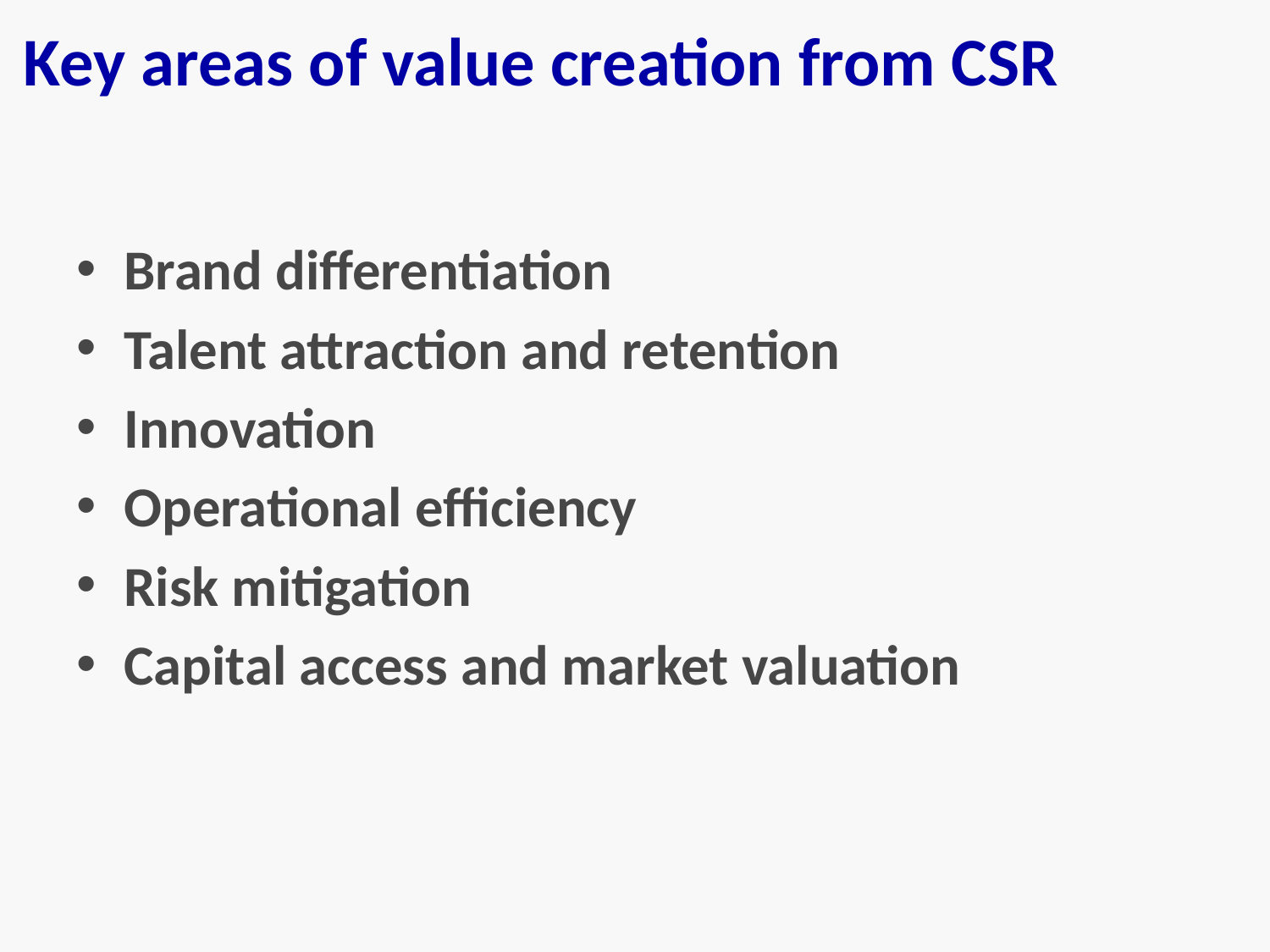

# Key areas of value creation from CSR

Brand differentiation
Talent attraction and retention
Innovation
Operational efficiency
Risk mitigation
Capital access and market valuation